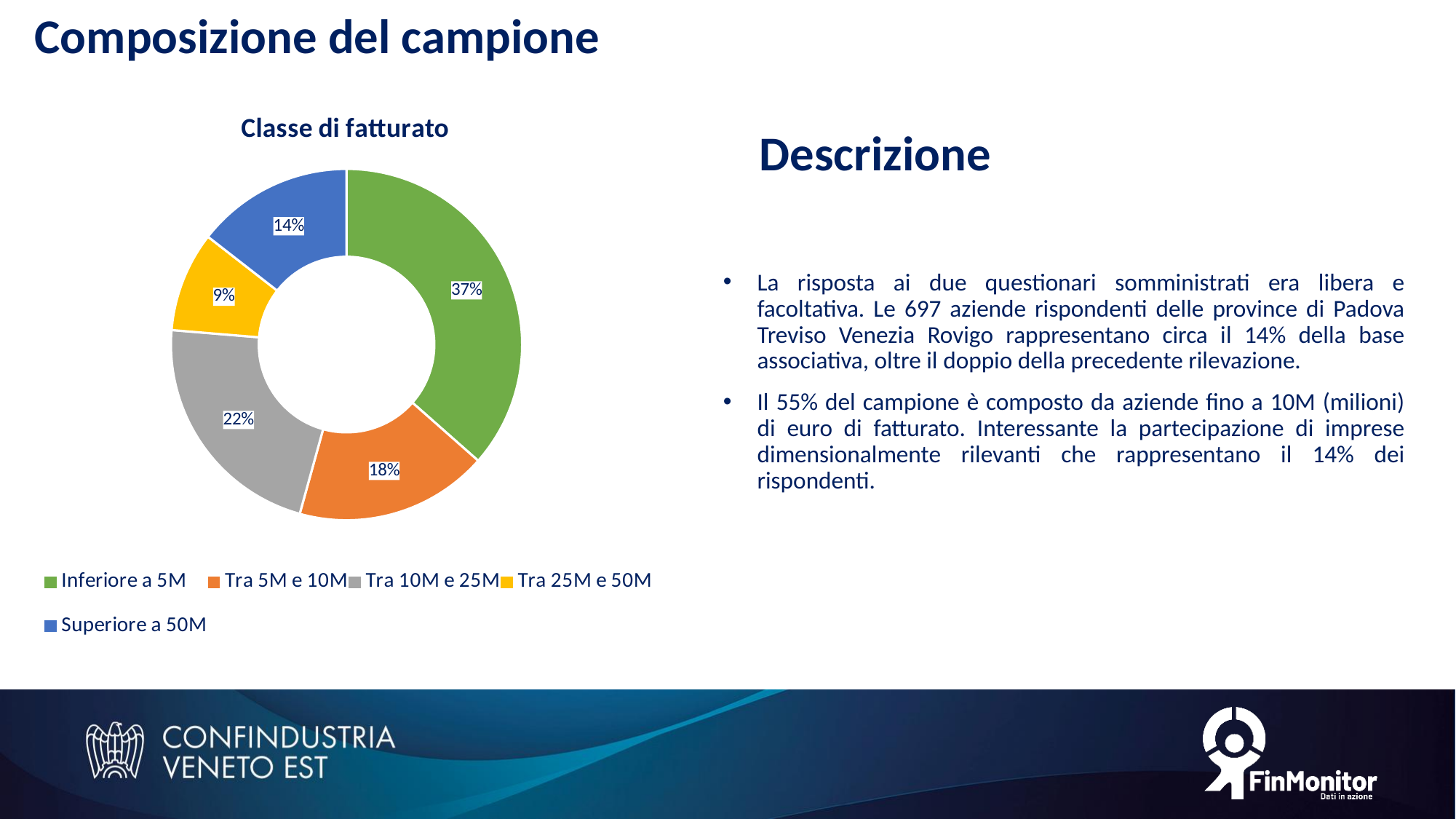

Composizione del campione
# Descrizione

### Chart: Classe di fatturato

| Category | Numerosità campione |
|---|---|
| Inferiore a 5M | 0.3650075414781297 |
| Tra 5M e 10M | 0.1779788838612368 |
| Tra 10M e 25M | 0.22021116138763197 |
| Tra 25M e 50M | 0.09200603318250378 |
| Superiore a 50M | 0.14479638009049775 |
La risposta ai due questionari somministrati era libera e facoltativa. Le 697 aziende rispondenti delle province di Padova Treviso Venezia Rovigo rappresentano circa il 14% della base associativa, oltre il doppio della precedente rilevazione.
Il 55% del campione è composto da aziende fino a 10M (milioni) di euro di fatturato. Interessante la partecipazione di imprese dimensionalmente rilevanti che rappresentano il 14% dei rispondenti.